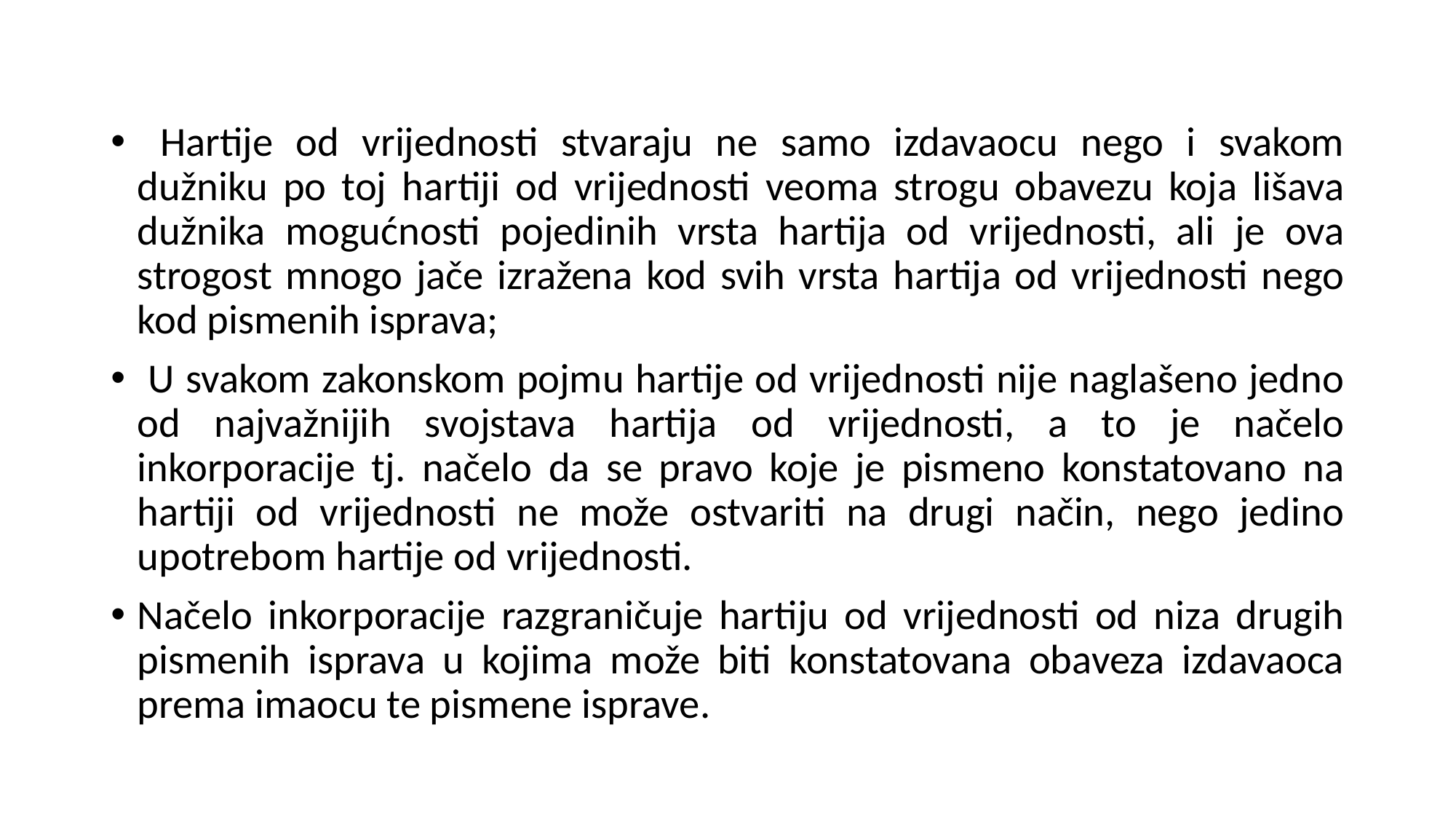

Hartije od vrijednosti stvaraju ne samo izdavaocu nego i svakom dužniku po toj hartiji od vrijednosti veoma strogu obavezu koja lišava dužnika mogućnosti pojedinih vrsta hartija od vrijednosti, ali je ova strogost mnogo jače izražena kod svih vrsta hartija od vrijednosti nego kod pismenih isprava;
 U svakom zakonskom pojmu hartije od vrijednosti nije naglašeno jedno od najvažnijih svojstava hartija od vrijednosti, a to je načelo inkorporacije tj. načelo da se pravo koje je pismeno konstatovano na hartiji od vrijednosti ne može ostvariti na drugi način, nego jedino upotrebom hartije od vrijednosti.
Načelo inkorporacije razgraničuje hartiju od vrijednosti od niza drugih pismenih isprava u kojima može biti konstatovana obaveza izdavaoca prema imaocu te pismene isprave.